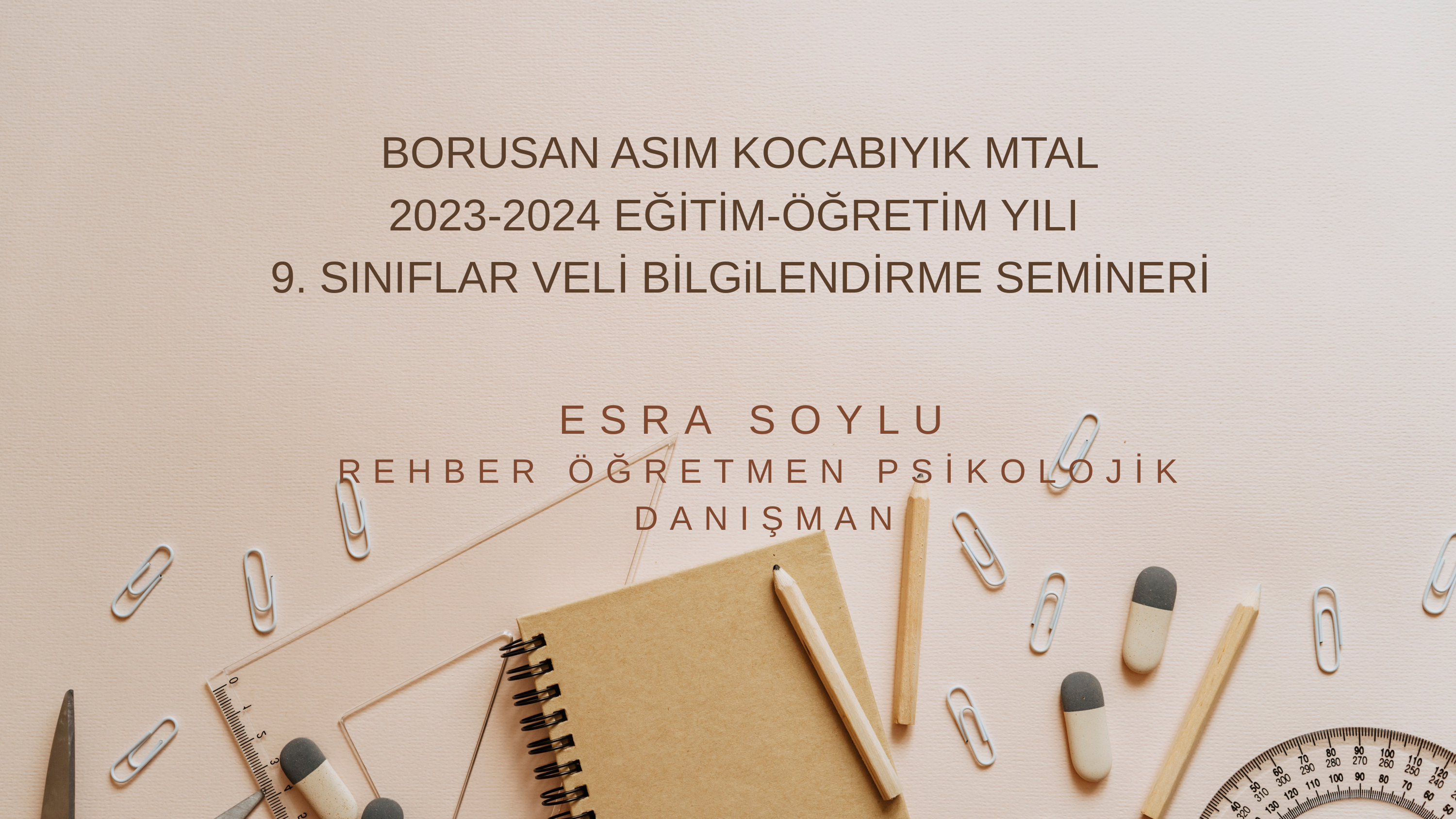

BORUSAN ASIM KOCABIYIK MTAL
2023-2024 EĞİTİM-ÖĞRETİM YILI
9. SINIFLAR VELİ BİLGiLENDİRME SEMİNERİ
ESRA SOYLU
REHBER ÖĞRETMEN PSİKOLOJİK DANIŞMAN